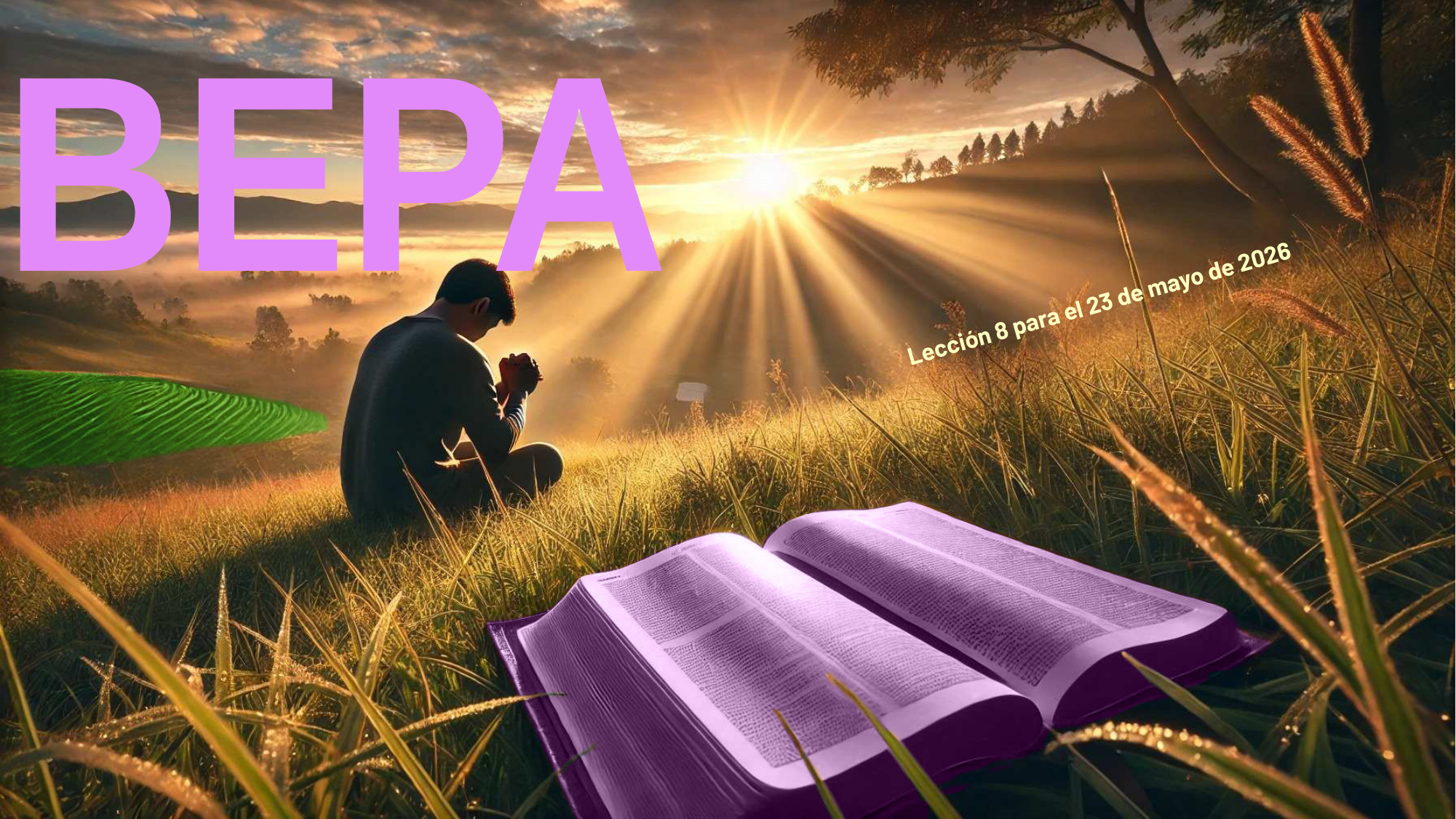

ВЕРА
Lección 8 para el 23 de mayo de 2026